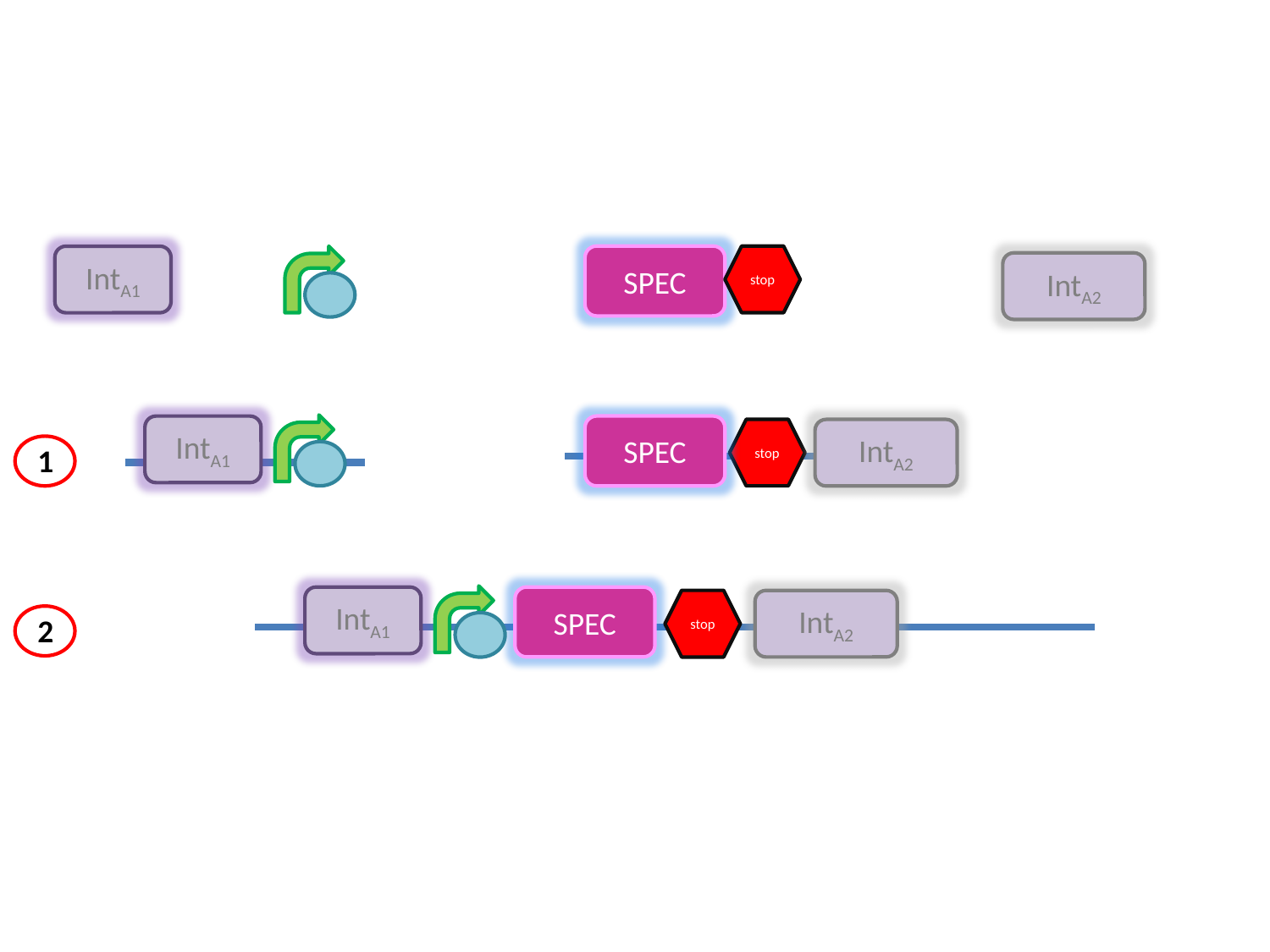

SPEC

stop
IntA1
IntA2
stop

IntA1
SPEC
IntA2
1

IntA1
SPEC
stop
IntA2
2